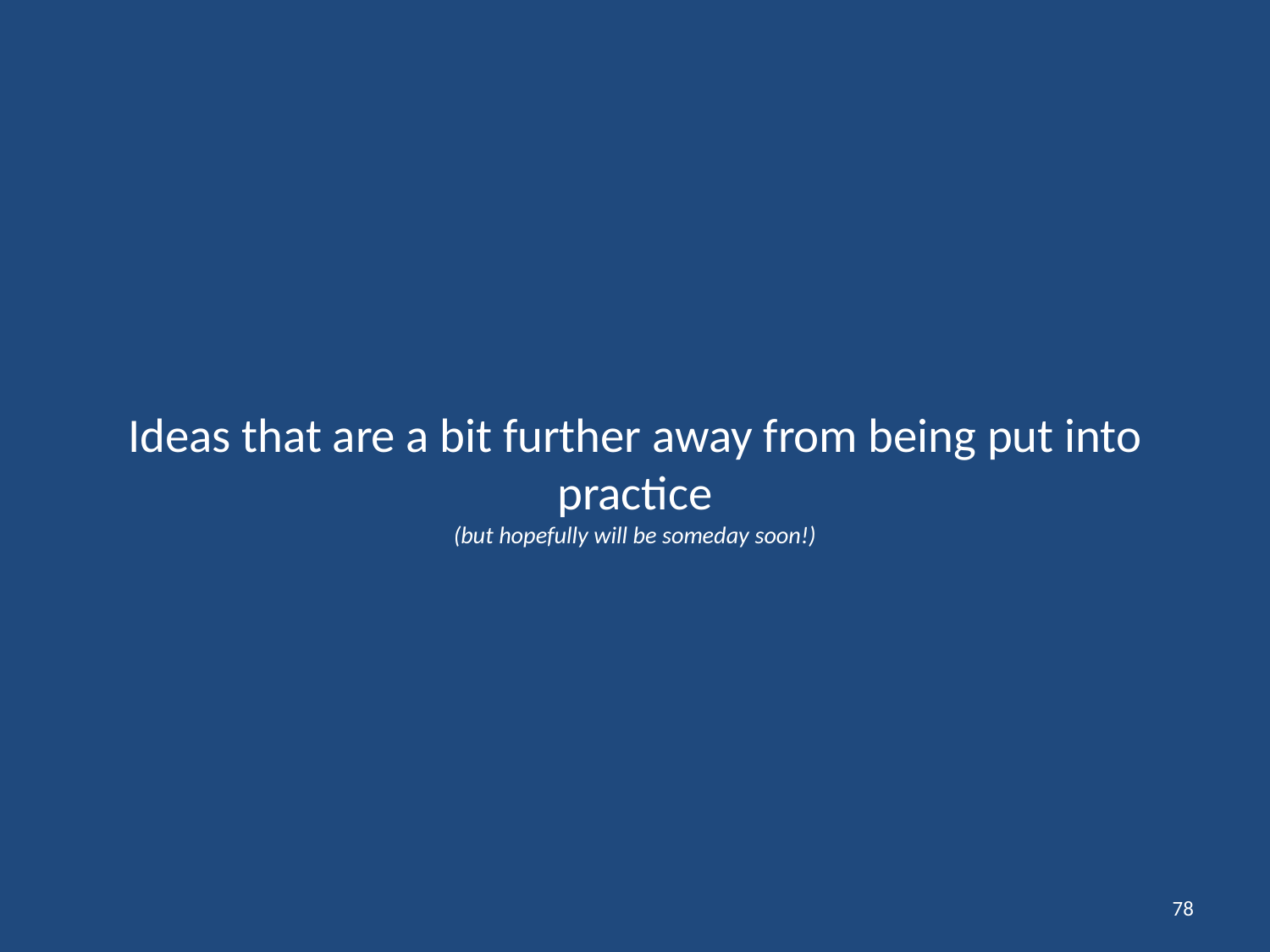

# Ideas that are a bit further away from being put into practice (but hopefully will be someday soon!)
78